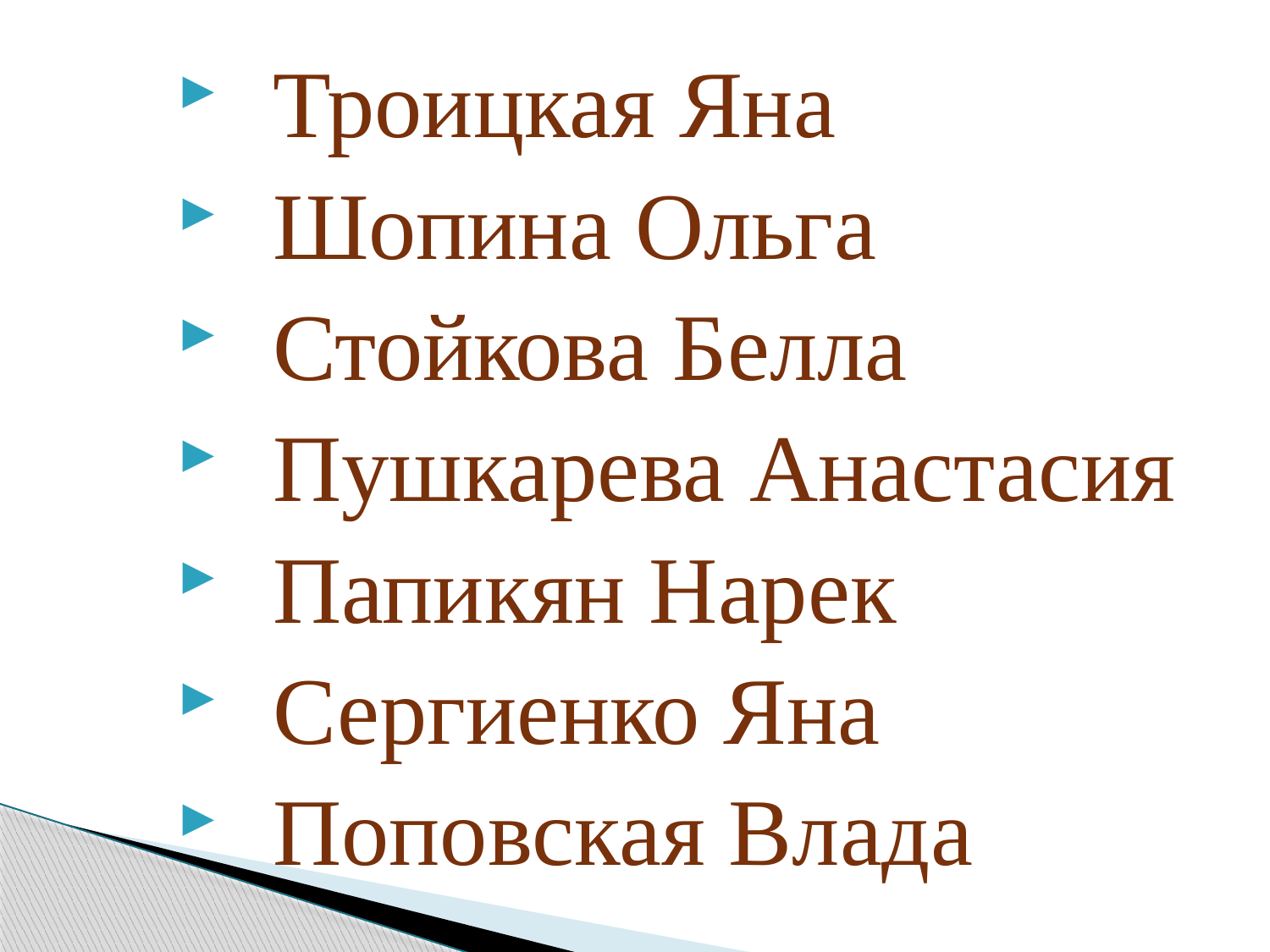

Троицкая Яна
Шопина Ольга
Стойкова Белла
Пушкарева Анастасия
Папикян Нарек
Сергиенко Яна
Поповская Влада